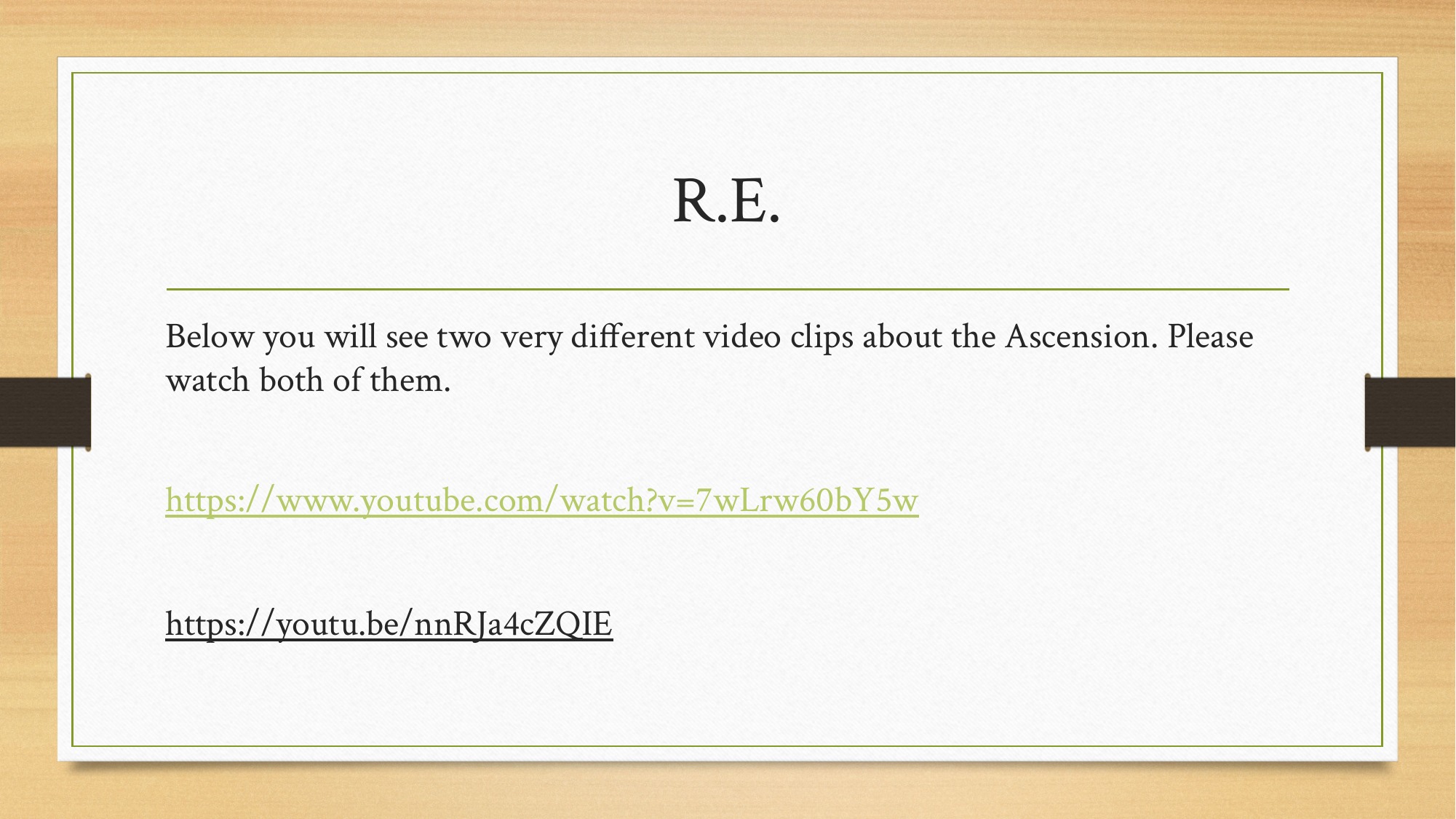

# R.E.
Below you will see two very different video clips about the Ascension. Please watch both of them.

https://www.youtube.com/watch?v=7wLrw60bY5w

https://youtu.be/nnRJa4cZQIE